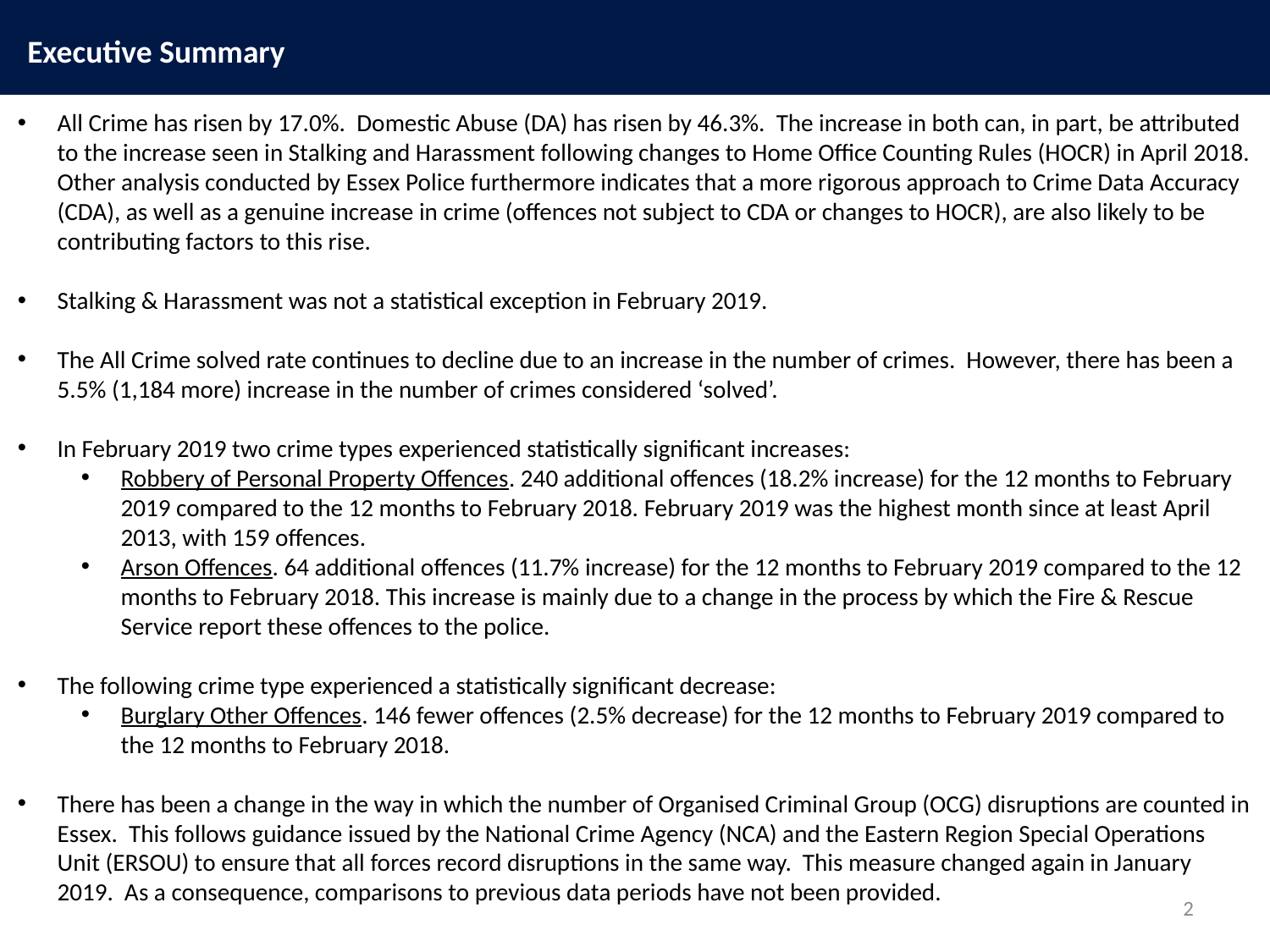

Executive Summary
All Crime has risen by 17.0%.  Domestic Abuse (DA) has risen by 46.3%.  The increase in both can, in part, be attributed to the increase seen in Stalking and Harassment following changes to Home Office Counting Rules (HOCR) in April 2018. Other analysis conducted by Essex Police furthermore indicates that a more rigorous approach to Crime Data Accuracy (CDA), as well as a genuine increase in crime (offences not subject to CDA or changes to HOCR), are also likely to be contributing factors to this rise.
Stalking & Harassment was not a statistical exception in February 2019.

The All Crime solved rate continues to decline due to an increase in the number of crimes.  However, there has been a 5.5% (1,184 more) increase in the number of crimes considered ‘solved’.
In February 2019 two crime types experienced statistically significant increases:
Robbery of Personal Property Offences. 240 additional offences (18.2% increase) for the 12 months to February 2019 compared to the 12 months to February 2018. February 2019 was the highest month since at least April 2013, with 159 offences.
Arson Offences. 64 additional offences (11.7% increase) for the 12 months to February 2019 compared to the 12 months to February 2018. This increase is mainly due to a change in the process by which the Fire & Rescue Service report these offences to the police.

The following crime type experienced a statistically significant decrease:
Burglary Other Offences. 146 fewer offences (2.5% decrease) for the 12 months to February 2019 compared to the 12 months to February 2018.

There has been a change in the way in which the number of Organised Criminal Group (OCG) disruptions are counted in Essex.  This follows guidance issued by the National Crime Agency (NCA) and the Eastern Region Special Operations Unit (ERSOU) to ensure that all forces record disruptions in the same way.  This measure changed again in January 2019.  As a consequence, comparisons to previous data periods have not been provided.
2